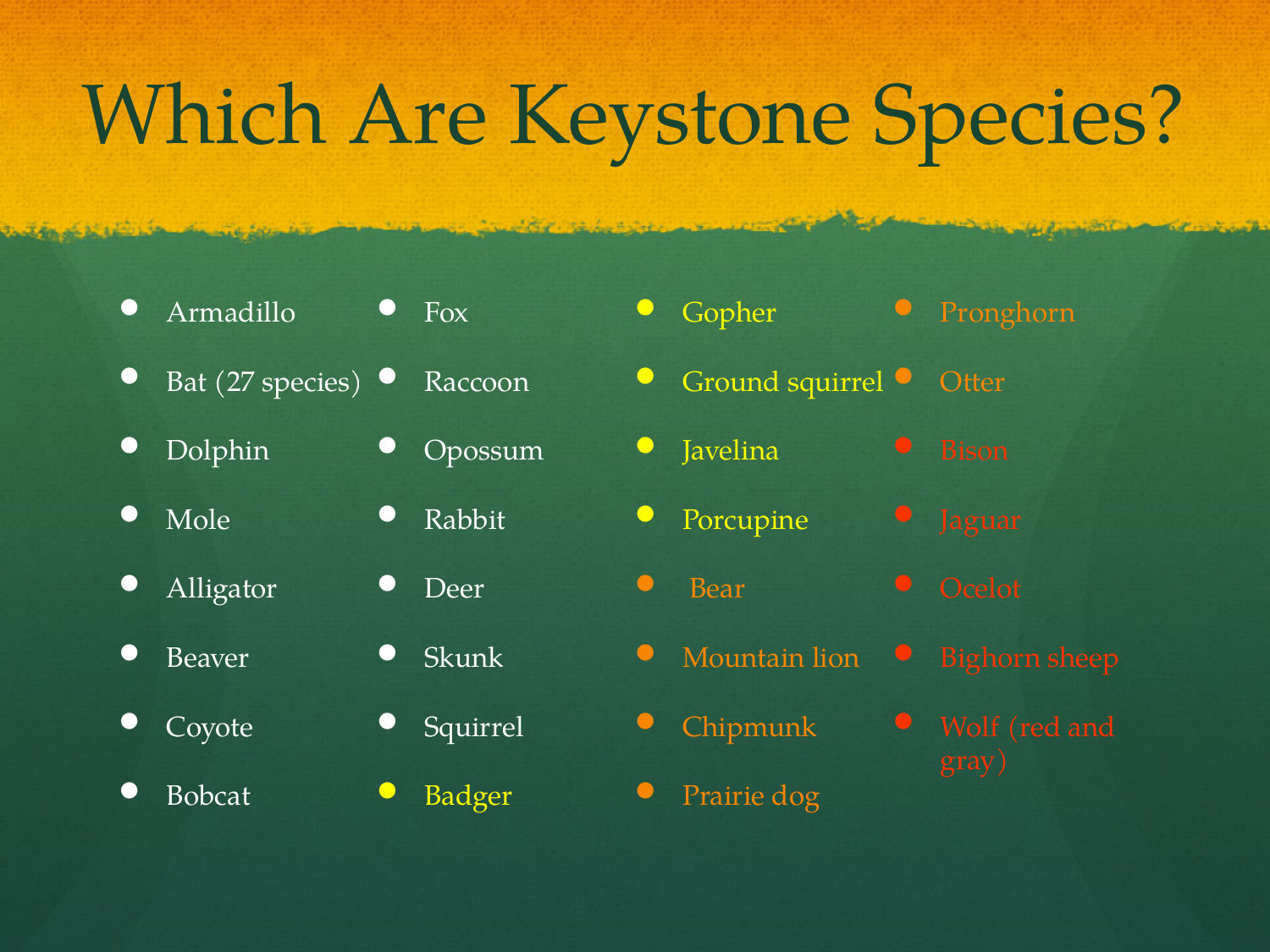

# Which Are Keystone Species?
Armadillo
Bat (27 species)
Dolphin
Mole
Alligator
Beaver
Coyote
Bobcat
Fox
Raccoon
Opossum
Rabbit
Deer
Skunk
Squirrel
Badger
Gopher
Ground squirrel
Javelina
Porcupine
 Bear
Mountain lion
Chipmunk
Prairie dog
Pronghorn
Otter
Bison
Jaguar
Ocelot
Bighorn sheep
Wolf (red and gray)